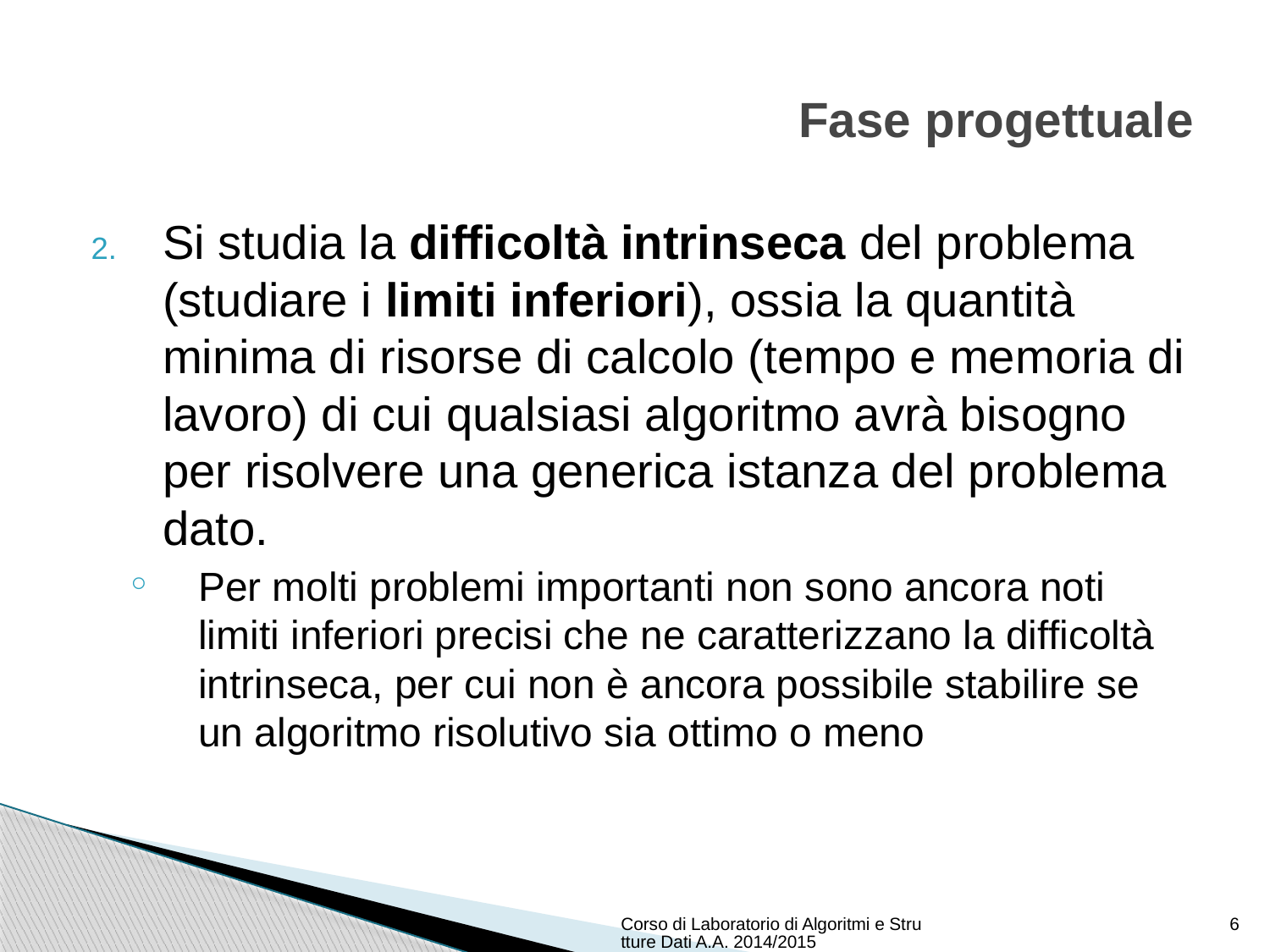

# Fase progettuale
Si studia la difficoltà intrinseca del problema (studiare i limiti inferiori), ossia la quantità minima di risorse di calcolo (tempo e memoria di lavoro) di cui qualsiasi algoritmo avrà bisogno per risolvere una generica istanza del problema dato.
Per molti problemi importanti non sono ancora noti limiti inferiori precisi che ne caratterizzano la difficoltà intrinseca, per cui non è ancora possibile stabilire se un algoritmo risolutivo sia ottimo o meno
Corso di Laboratorio di Algoritmi e Strutture Dati A.A. 2014/2015
6